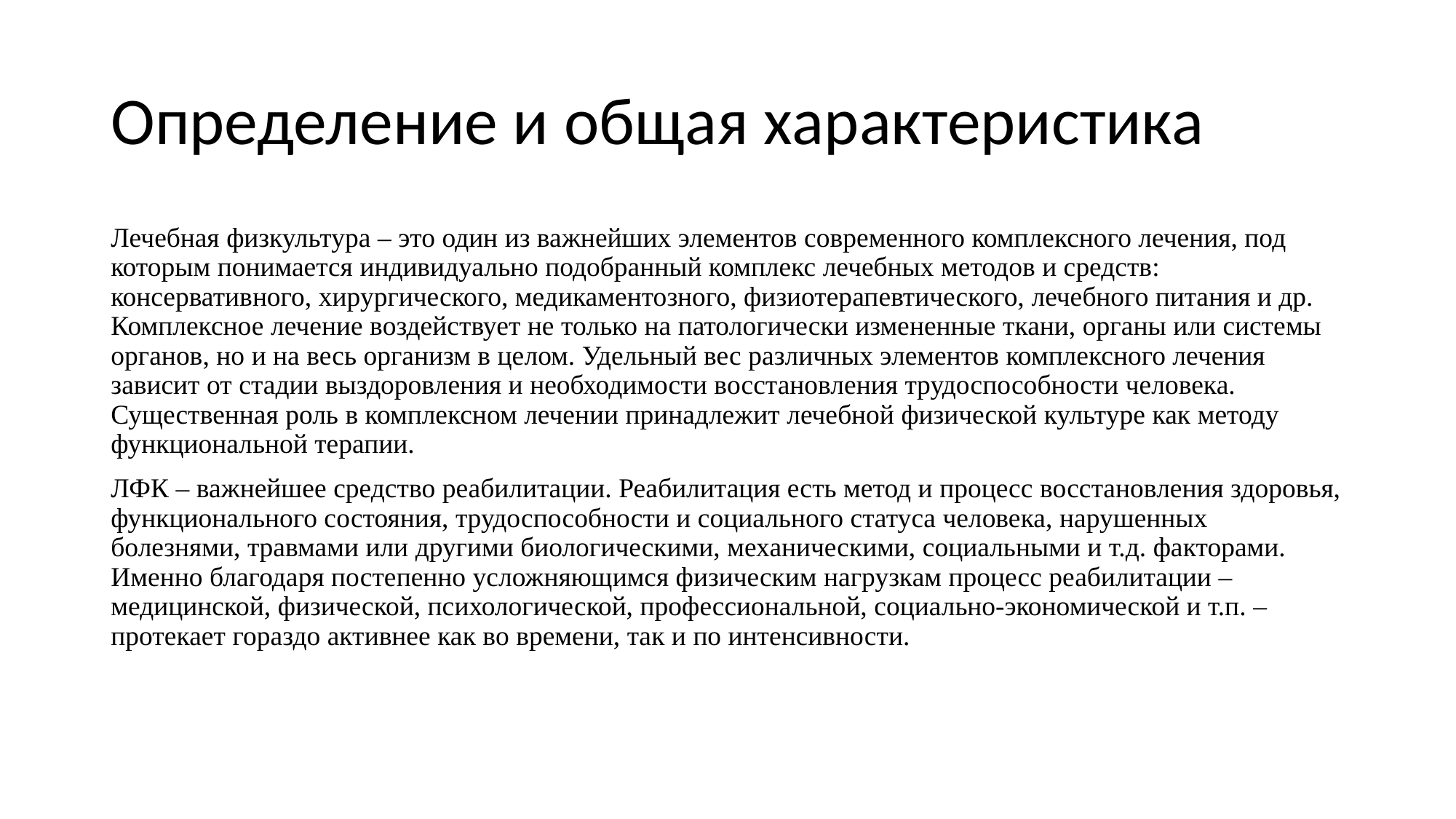

# Определение и общая характеристика
Лечебная физкультура – это один из важнейших элементов современного комплексного лечения, под которым понимается индивидуально подобранный комплекс лечебных методов и средств: консервативного, хирургического, медикаментозного, физиотерапевтического, лечебного питания и др. Комплексное лечение воздействует не только на патологически измененные ткани, органы или системы органов, но и на весь организм в целом. Удельный вес различных элементов комплексного лечения зависит от стадии выздоровления и необходимости восстановления трудоспособности человека. Существенная роль в комплексном лечении принадлежит лечебной физической культуре как методу функциональной терапии.
ЛФК – важнейшее средство реабилитации. Реабилитация есть метод и процесс восстановления здоровья, функционального состояния, трудоспособности и социального статуса человека, нарушенных болезнями, травмами или другими биологическими, механическими, социальными и т.д. факторами. Именно благодаря постепенно усложняющимся физическим нагрузкам процесс реабилитации – медицинской, физической, психологической, профессиональной, социально-экономической и т.п. – протекает гораздо активнее как во времени, так и по интенсивности.